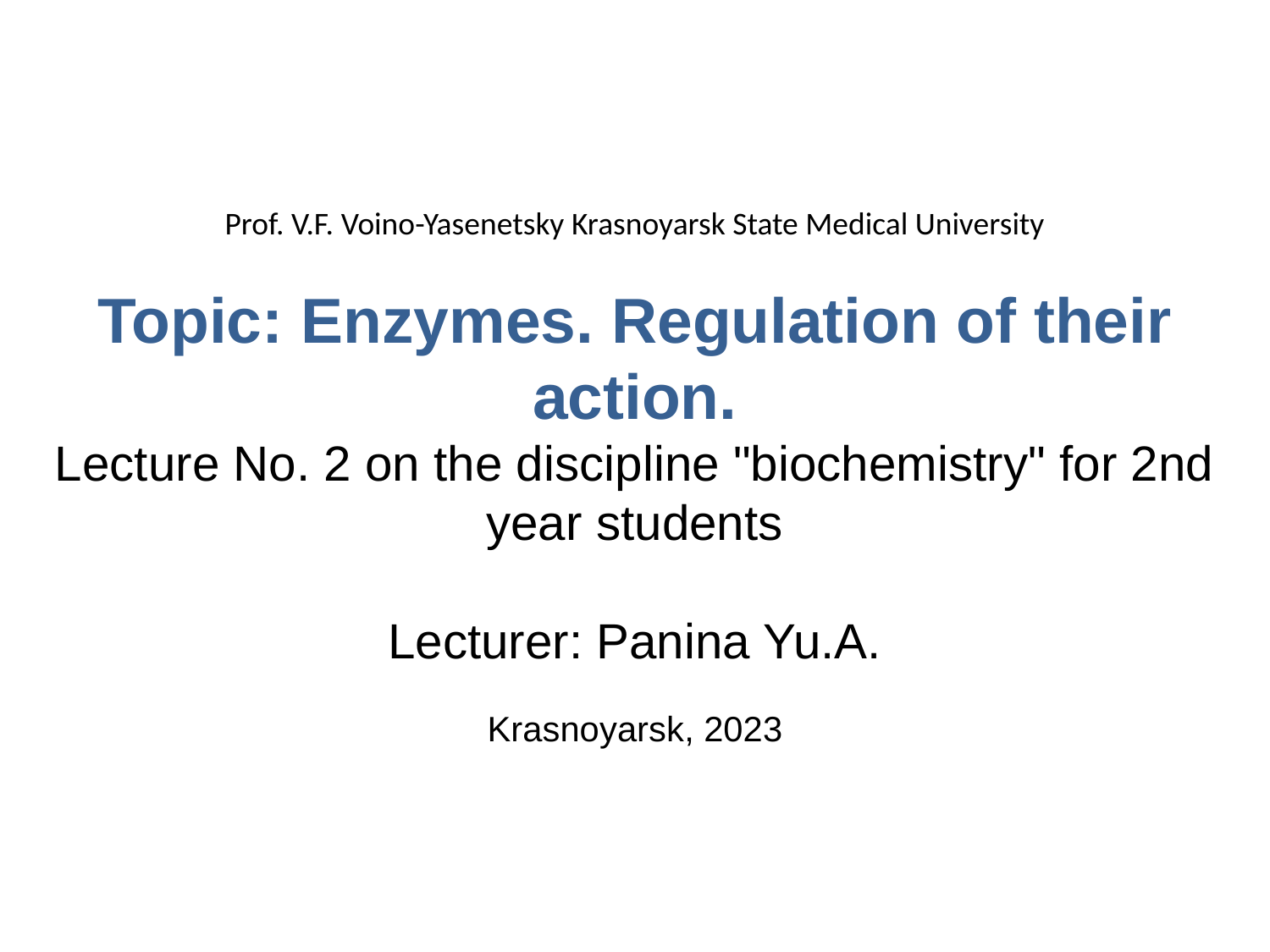

Prof. V.F. Voino-Yasenetsky Krasnoyarsk State Medical University

Topic: Enzymes. Regulation of their action.
Lecture No. 2 on the discipline "biochemistry" for 2nd year students

Lecturer: Panina Yu.A.

Krasnoyarsk, 2023